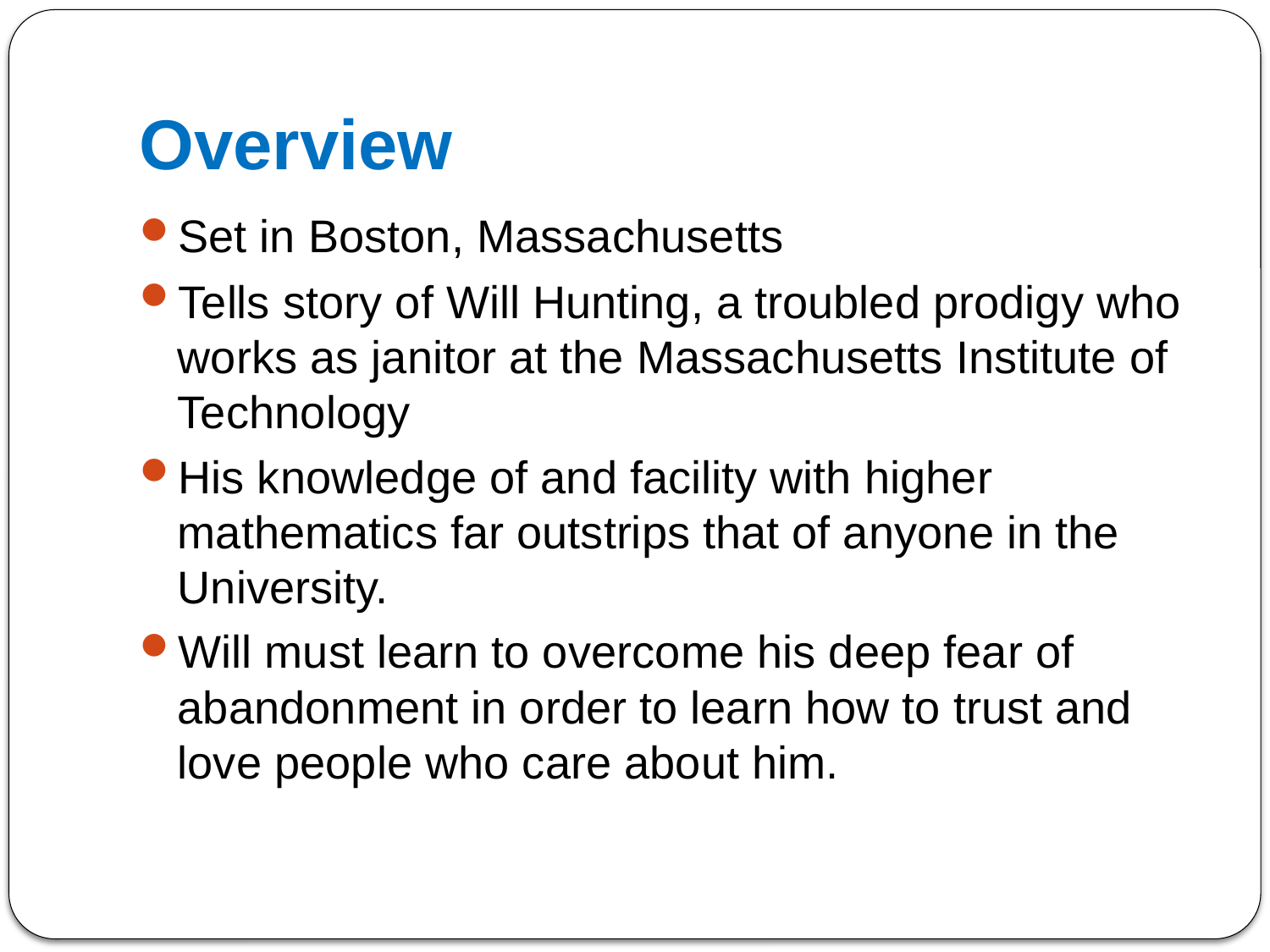

# Overview
Set in Boston, Massachusetts
Tells story of Will Hunting, a troubled prodigy who works as janitor at the Massachusetts Institute of Technology
His knowledge of and facility with higher mathematics far outstrips that of anyone in the University.
Will must learn to overcome his deep fear of abandonment in order to learn how to trust and love people who care about him.